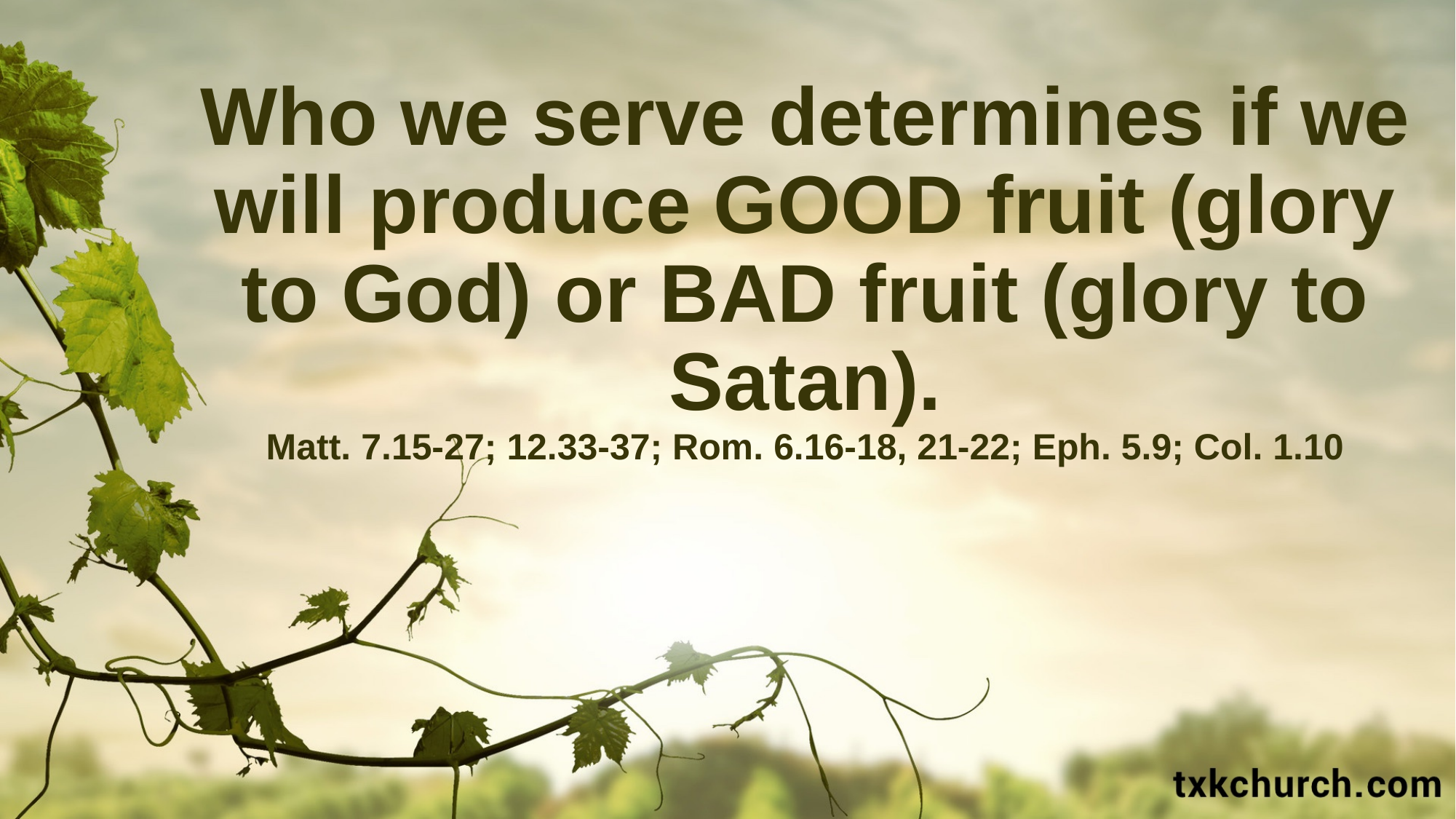

Who we serve determines if we
will produce GOOD fruit (glory to God) or BAD fruit (glory to Satan).
Matt. 7.15-27; 12.33-37; Rom. 6.16-18, 21-22; Eph. 5.9; Col. 1.10